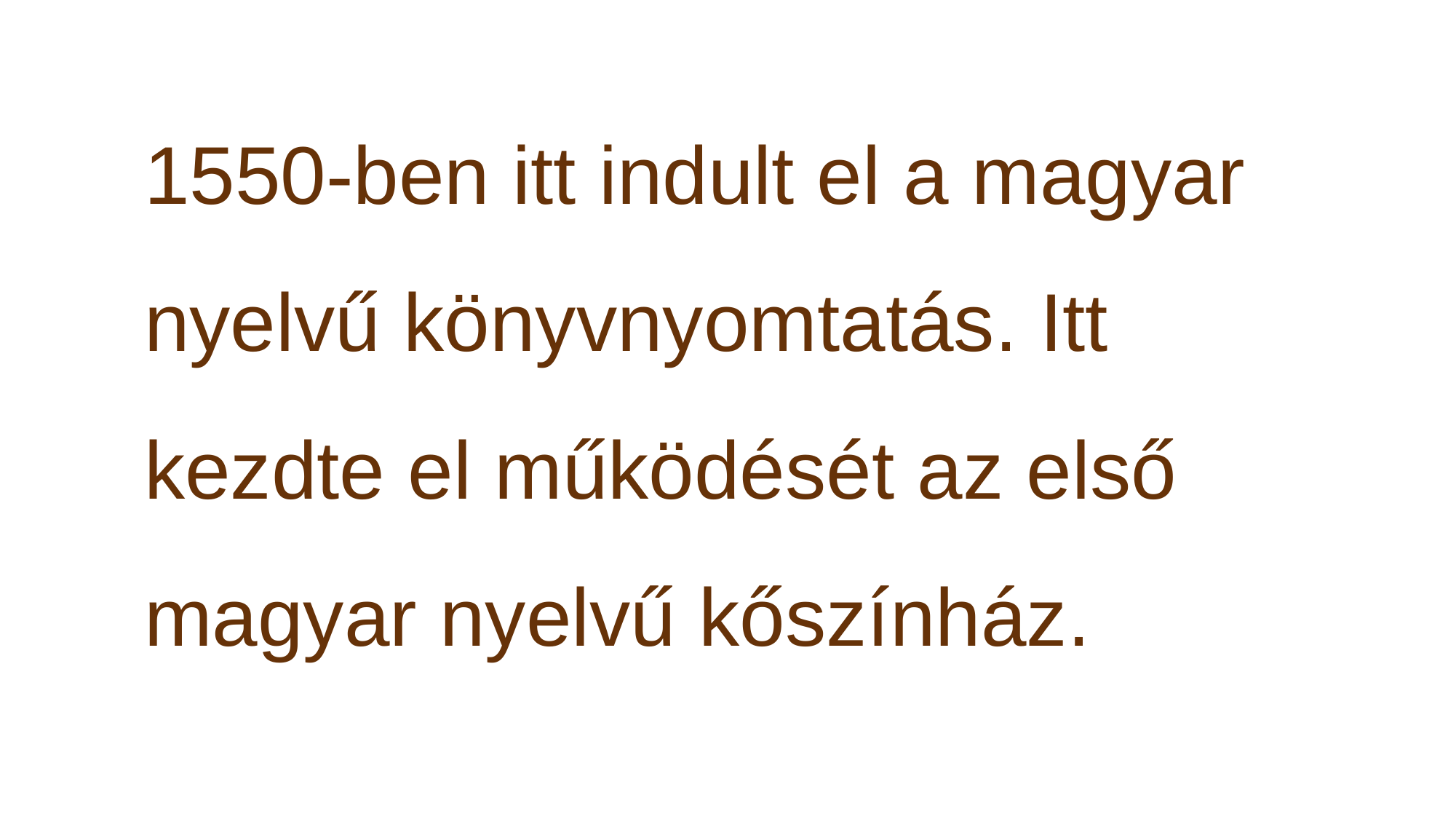

1550-ben itt indult el a magyar nyelvű könyvnyomtatás. Itt kezdte el működését az első magyar nyelvű kőszínház.